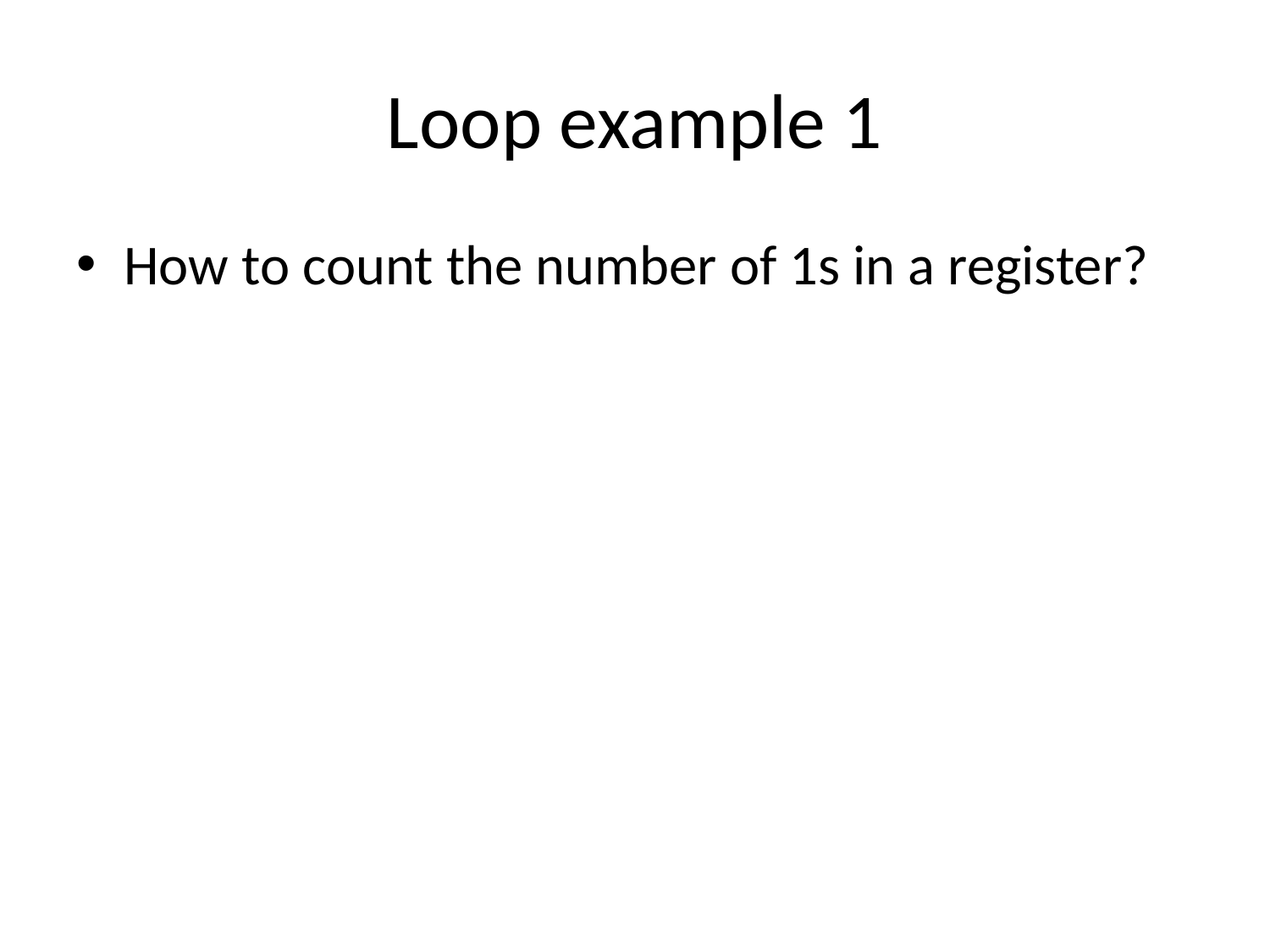

# Loop example 1
How to count the number of 1s in a register?